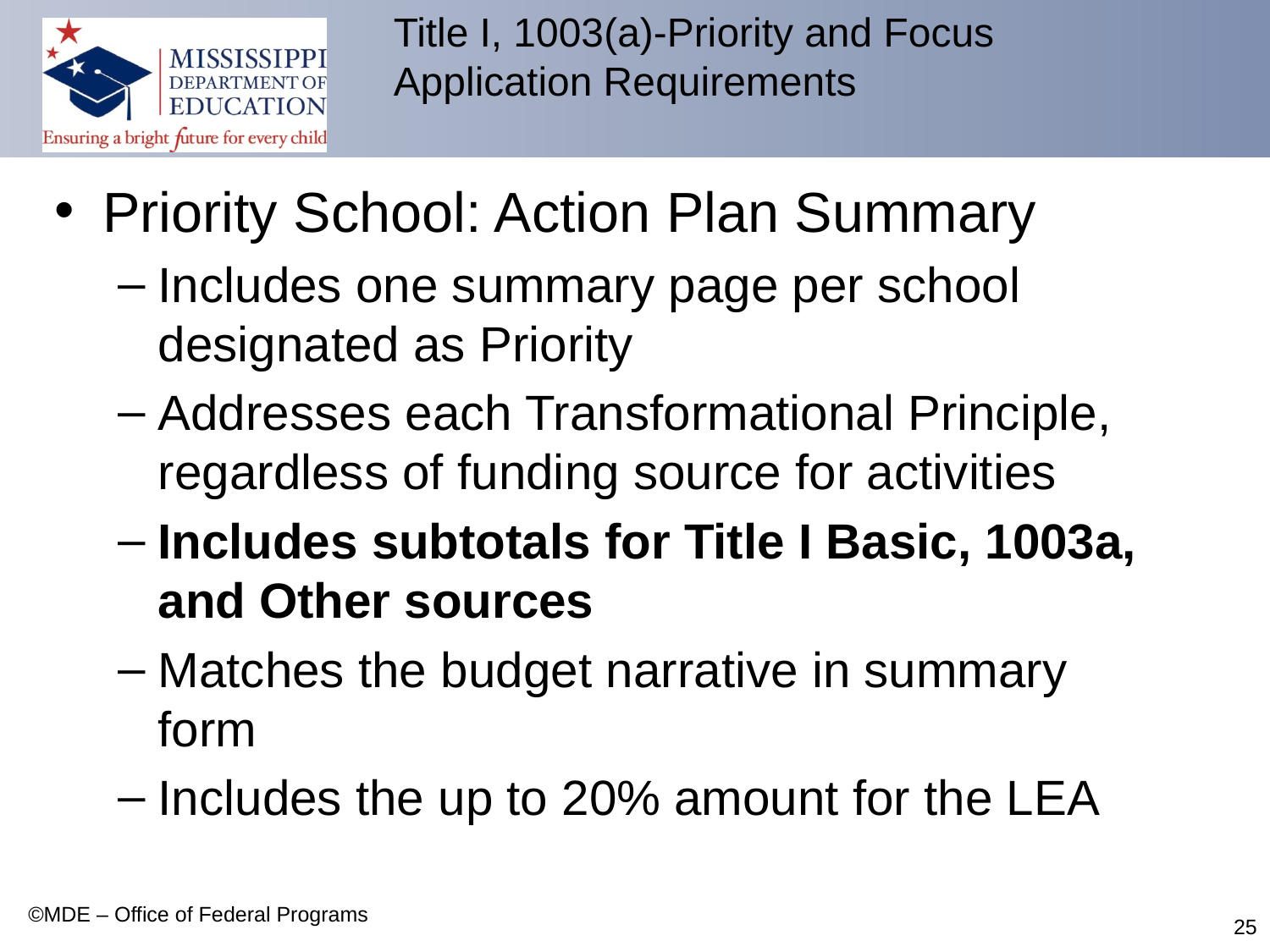

# Title I, 1003(a)-Priority and Focus Application Requirements
Priority School: Action Plan Summary
Includes one summary page per school designated as Priority
Addresses each Transformational Principle, regardless of funding source for activities
Includes subtotals for Title I Basic, 1003a, and Other sources
Matches the budget narrative in summary form
Includes the up to 20% amount for the LEA
©MDE – Office of Federal Programs

25